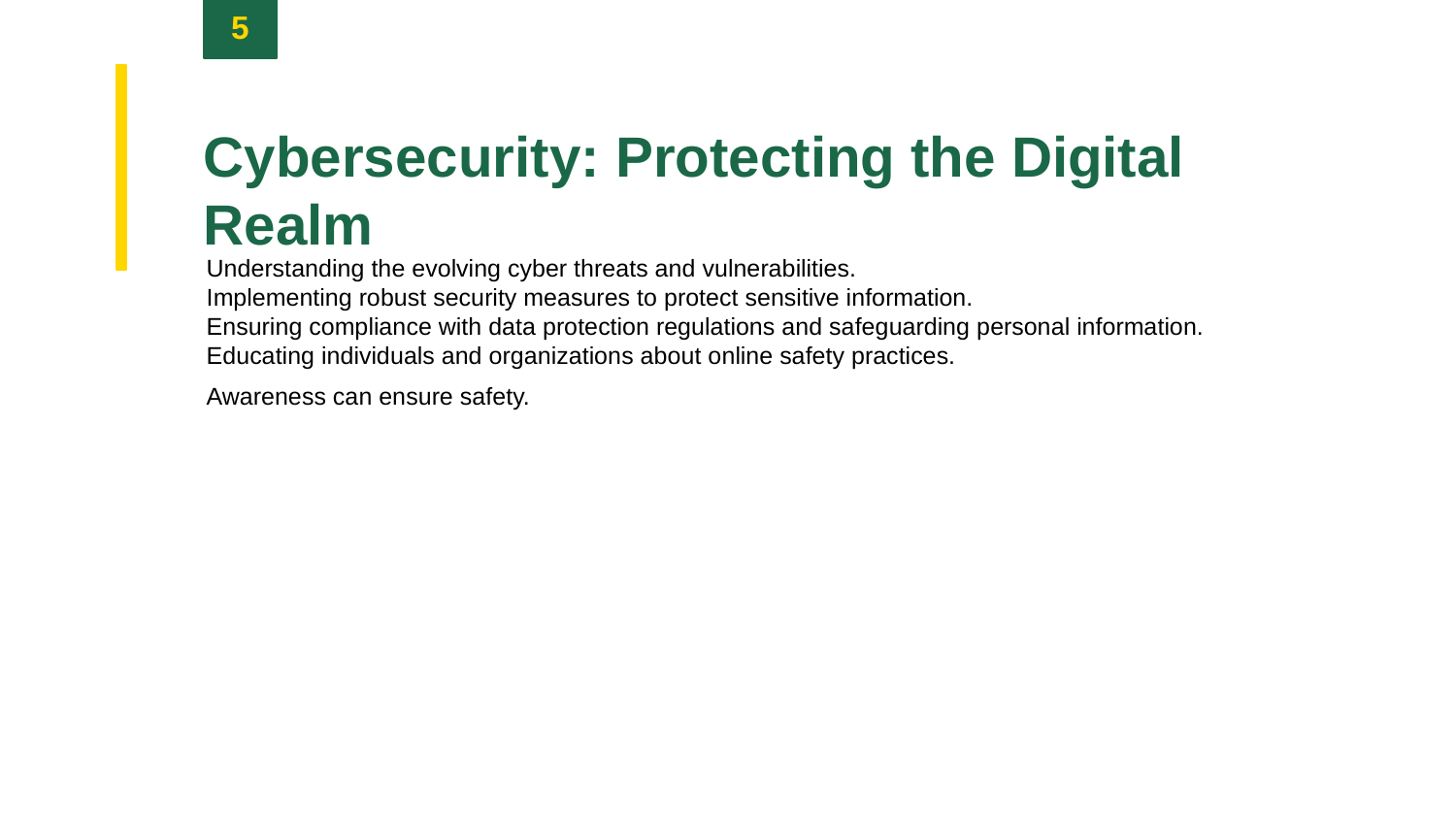

5

Cybersecurity: Protecting the Digital Realm
Understanding the evolving cyber threats and vulnerabilities.
Implementing robust security measures to protect sensitive information.
Ensuring compliance with data protection regulations and safeguarding personal information.
Educating individuals and organizations about online safety practices.
Awareness can ensure safety.